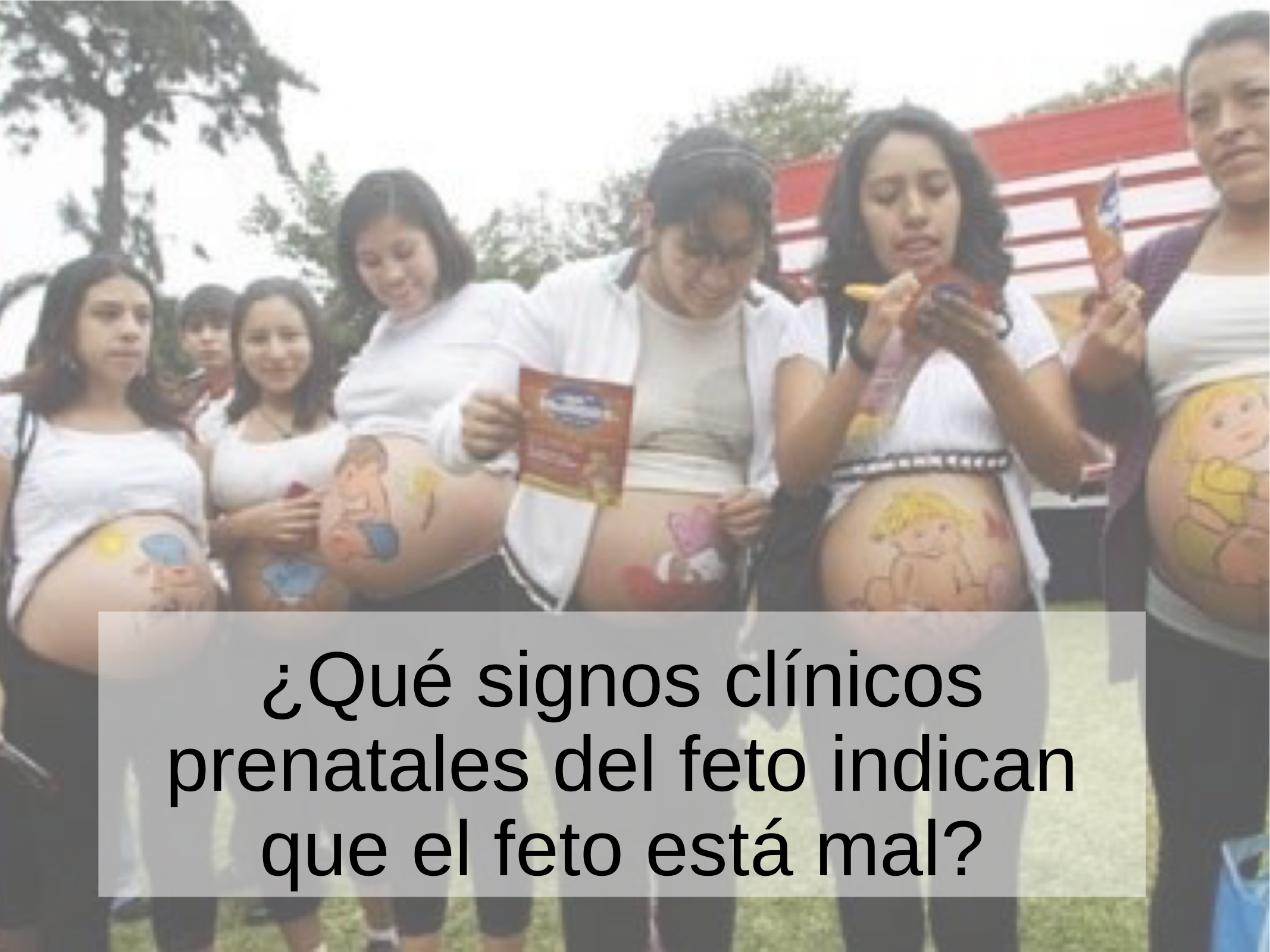

# ¿Qué signos clínicos prenatales del feto indican que el feto está mal?